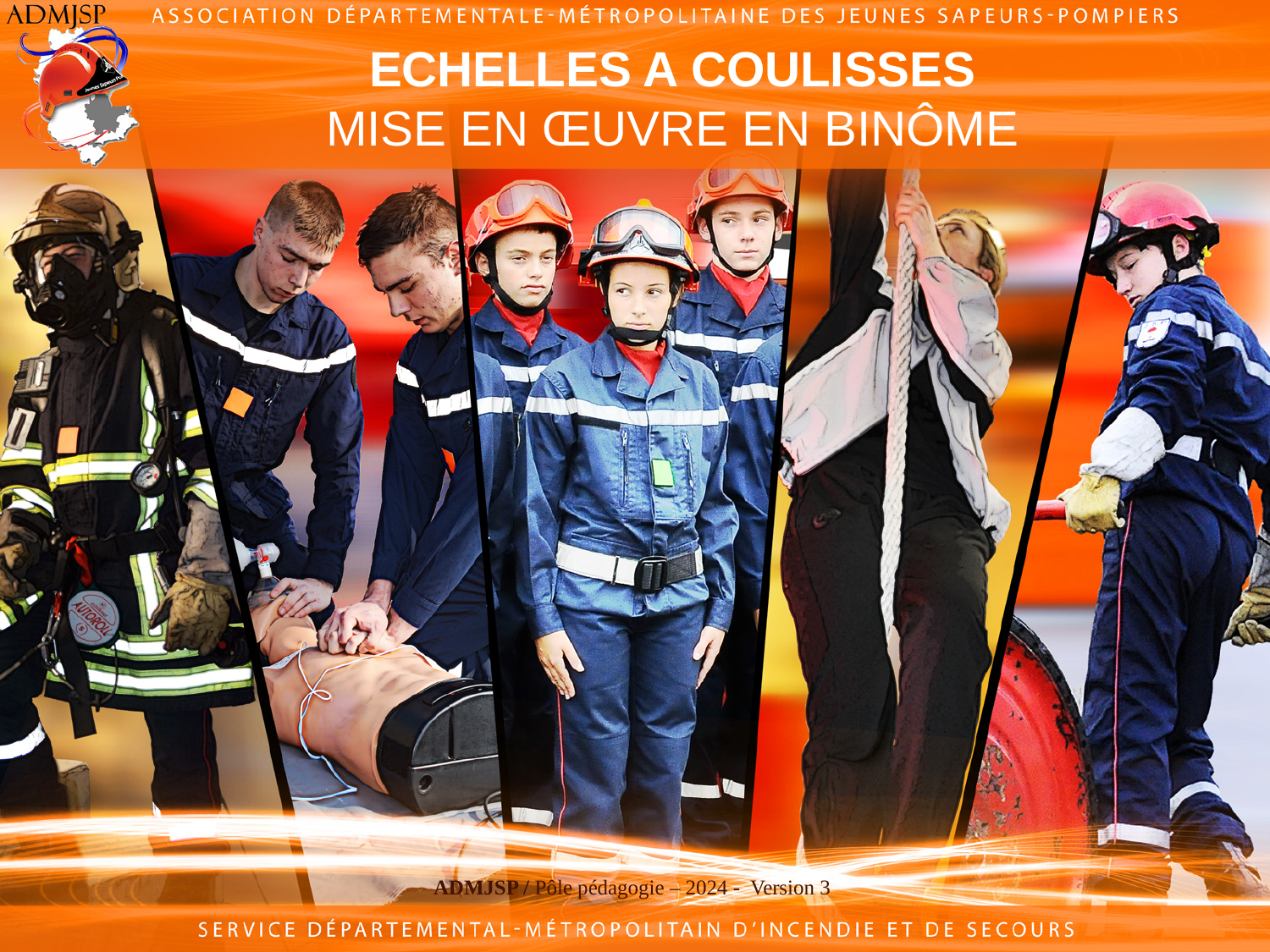

# ECHELLES A COULISSES MISE EN ŒUVRE EN BINÔME
ADMJSP / Pôle pédagogie – 2024 -  Version 3